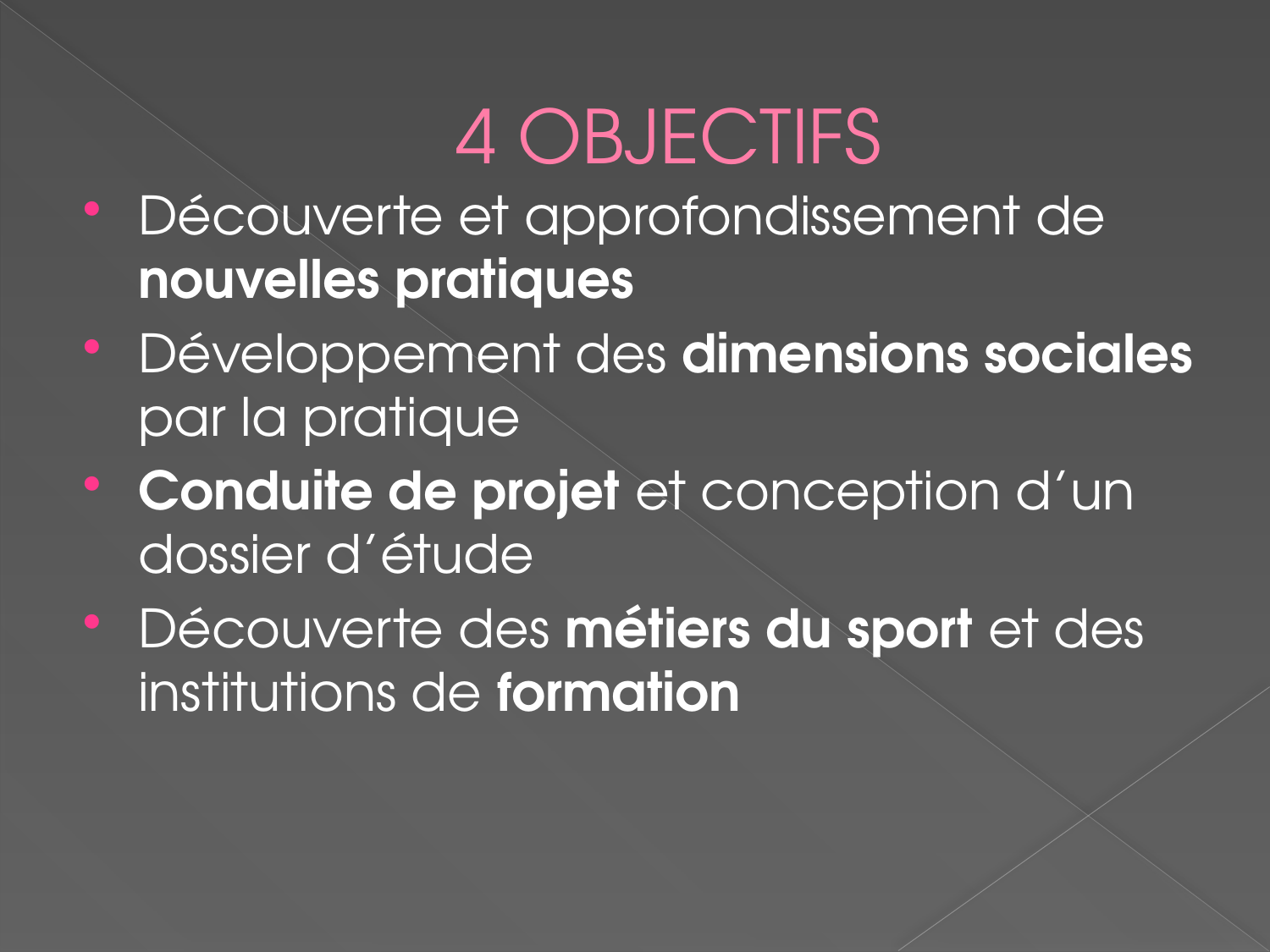

# 4 OBJECTIFS
Découverte et approfondissement de nouvelles pratiques
Développement des dimensions sociales par la pratique
Conduite de projet et conception d’un dossier d’étude
Découverte des métiers du sport et des institutions de formation